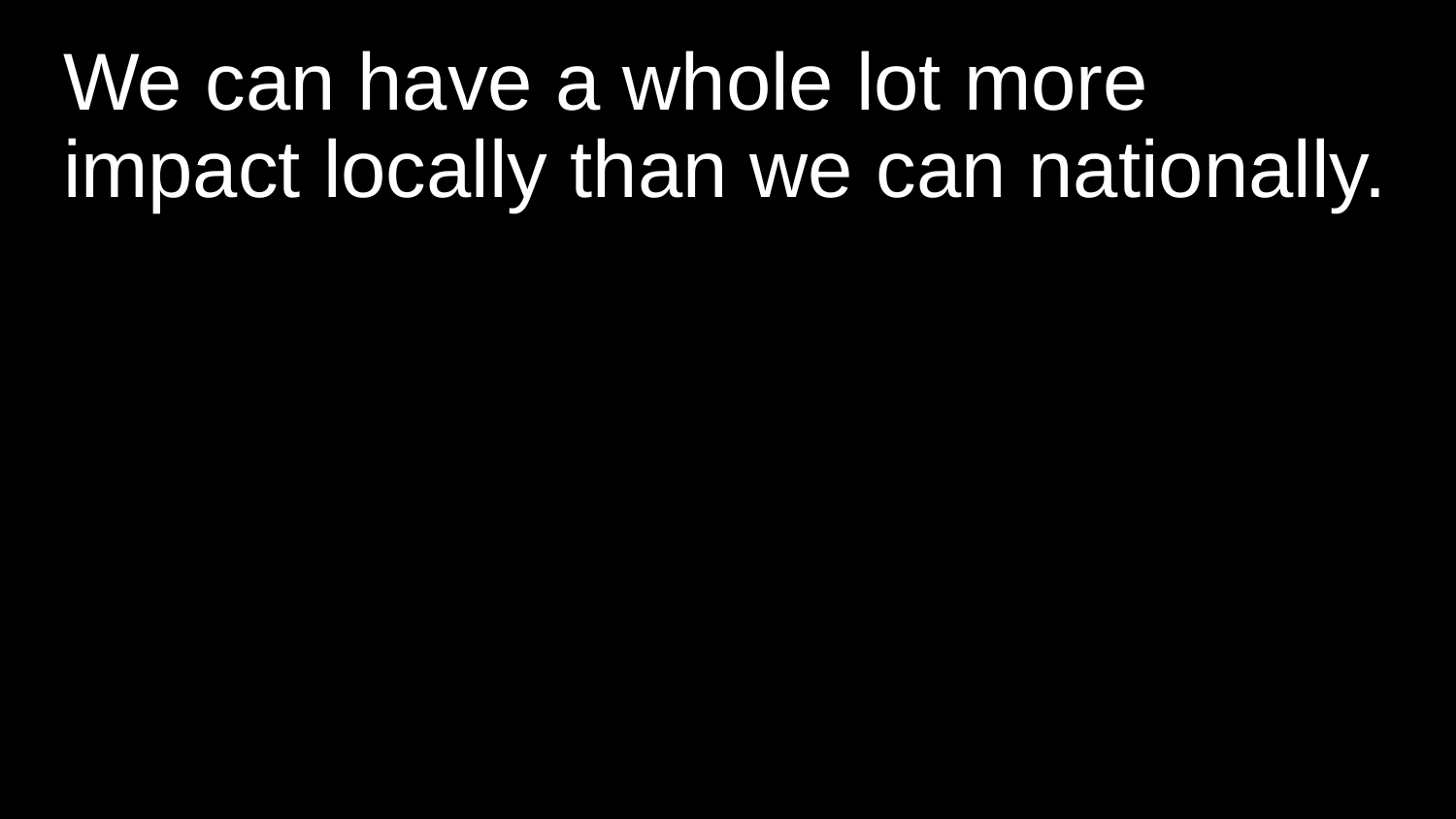

We can have a whole lot more impact locally than we can nationally.